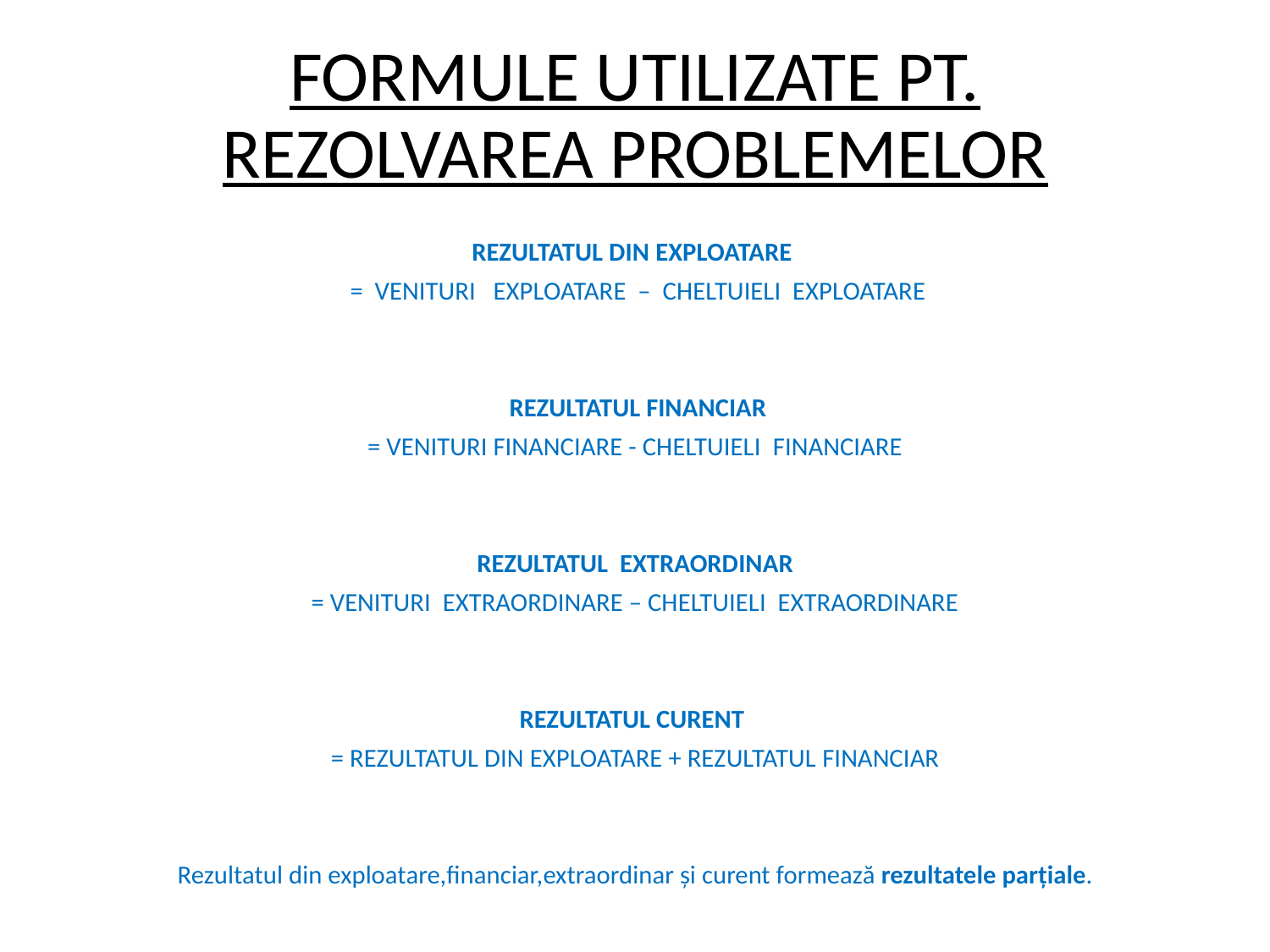

# FORMULE UTILIZATE PT. REZOLVAREA PROBLEMELOR
REZULTATUL DIN EXPLOATARE
 =  VENITURI   EXPLOATARE  –  CHELTUIELI  EXPLOATARE

 REZULTATUL FINANCIAR
= VENITURI FINANCIARE - CHELTUIELI  FINANCIARE

REZULTATUL  EXTRAORDINAR
= VENITURI  EXTRAORDINARE – CHELTUIELI  EXTRAORDINARE

REZULTATUL CURENT
= REZULTATUL DIN EXPLOATARE + REZULTATUL FINANCIAR

Rezultatul din exploatare,financiar,extraordinar și curent formează rezultatele parțiale.